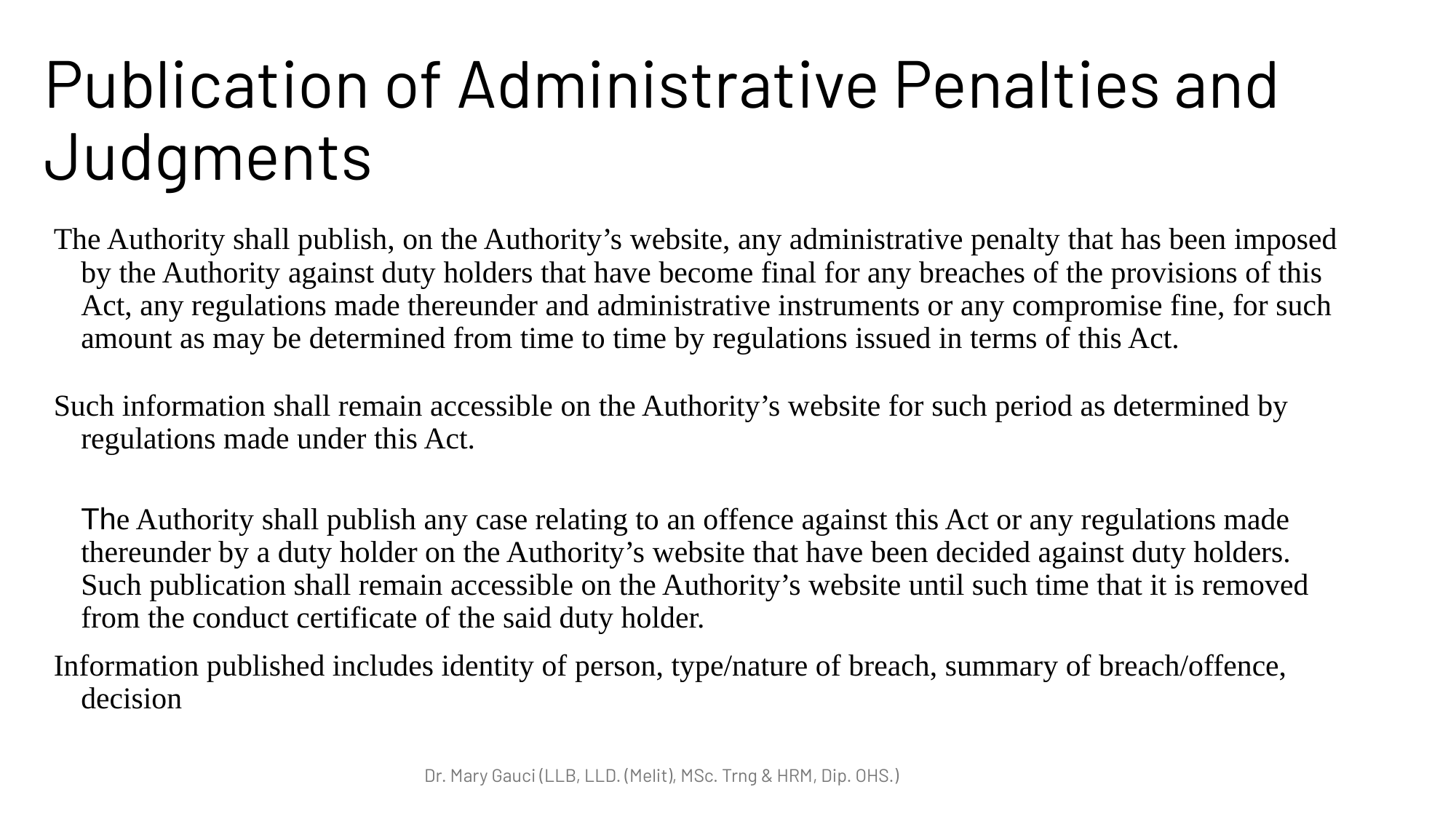

# Publication of Administrative Penalties and Judgments
The Authority shall publish, on the Authority’s website, any administrative penalty that has been imposed by the Authority against duty holders that have become final for any breaches of the provisions of this Act, any regulations made thereunder and administrative instruments or any compromise fine, for such amount as may be determined from time to time by regulations issued in terms of this Act.

Such information shall remain accessible on the Authority’s website for such period as determined by regulations made under this Act.
The Authority shall publish any case relating to an offence against this Act or any regulations made thereunder by a duty holder on the Authority’s website that have been decided against duty holders. Such publication shall remain accessible on the Authority’s website until such time that it is removed from the conduct certificate of the said duty holder.
Information published includes identity of person, type/nature of breach, summary of breach/offence, decision
Dr. Mary Gauci (LLB, LLD. (Melit), MSc. Trng & HRM, Dip. OHS.)